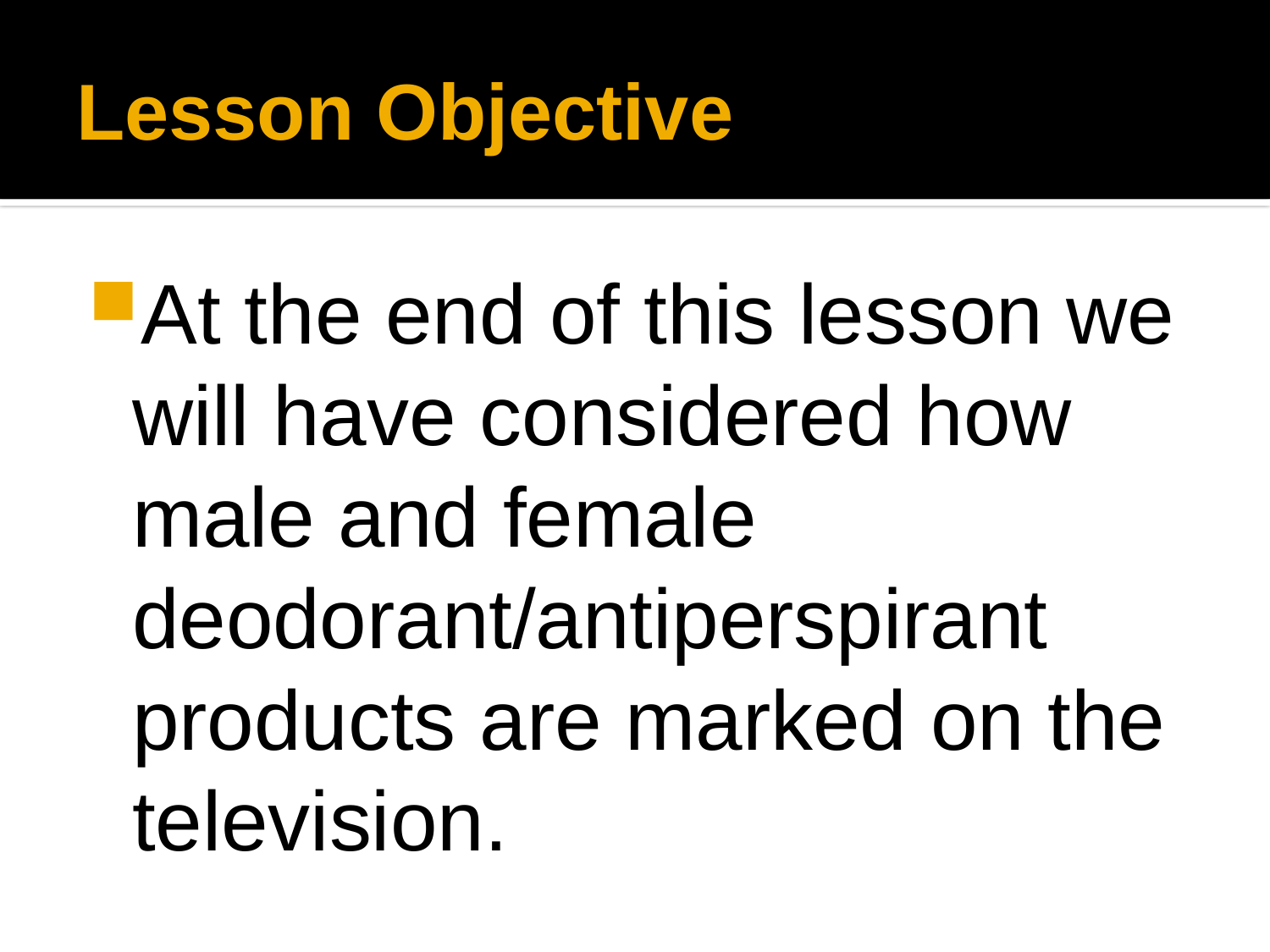

# Lesson Objective
At the end of this lesson we will have considered how male and female deodorant/antiperspirant products are marked on the television.